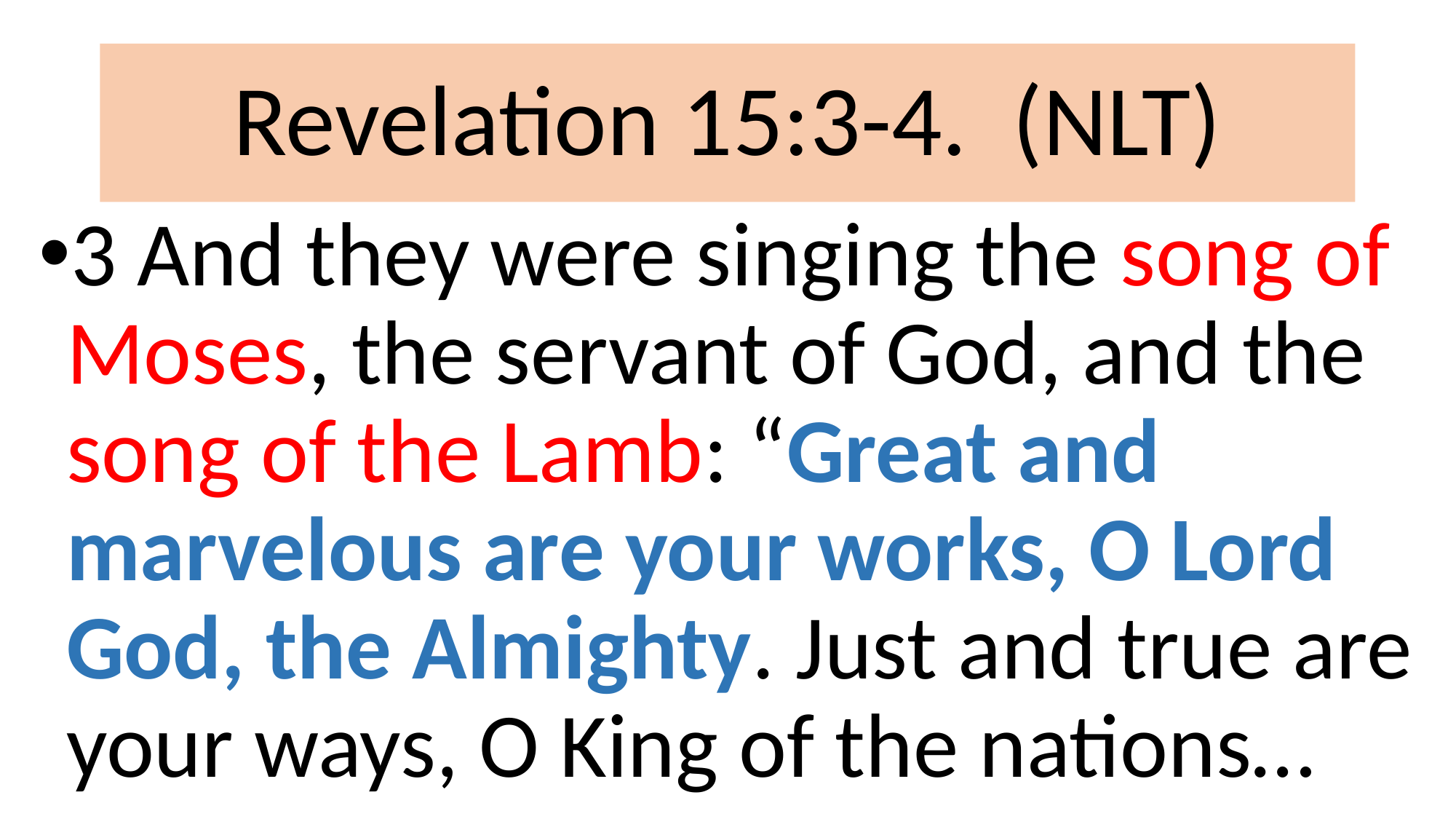

# Revelation 15:3-4.  (NLT)
3 And they were singing the song of Moses, the servant of God, and the song of the Lamb: “Great and marvelous are your works, O Lord God, the Almighty. Just and true are your ways, O King of the nations…